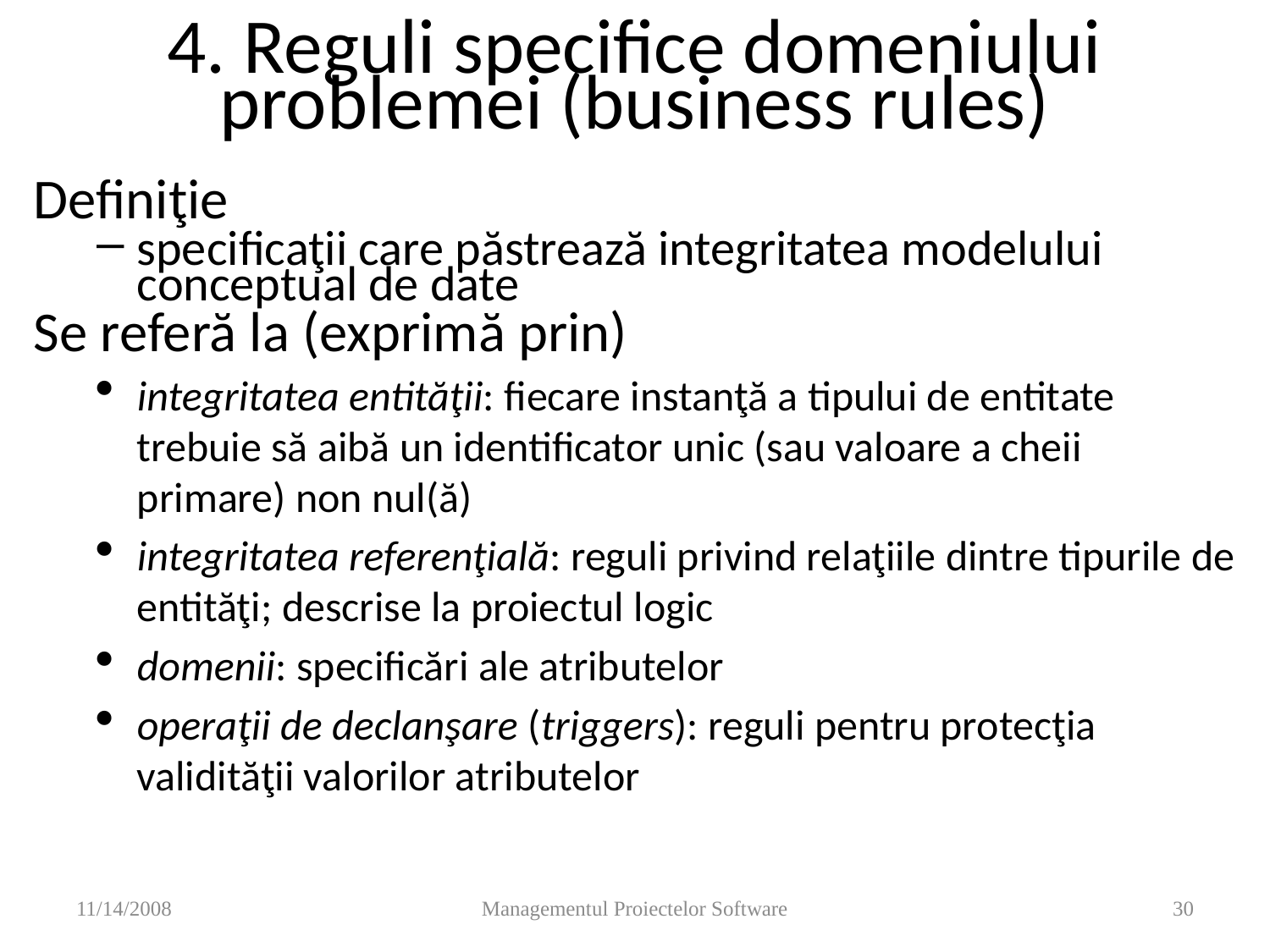

# 4. Reguli specifice domeniului problemei (business rules)
Definiţie
specificaţii care păstrează integritatea modelului conceptual de date
Se referă la (exprimă prin)
integritatea entităţii: fiecare instanţă a tipului de entitate trebuie să aibă un identificator unic (sau valoare a cheii primare) non nul(ă)
integritatea referenţială: reguli privind relaţiile dintre tipurile de entităţi; descrise la proiectul logic
domenii: specificări ale atributelor
operaţii de declanşare (triggers): reguli pentru protecţia validităţii valorilor atributelor
11/14/2008
Managementul Proiectelor Software
30